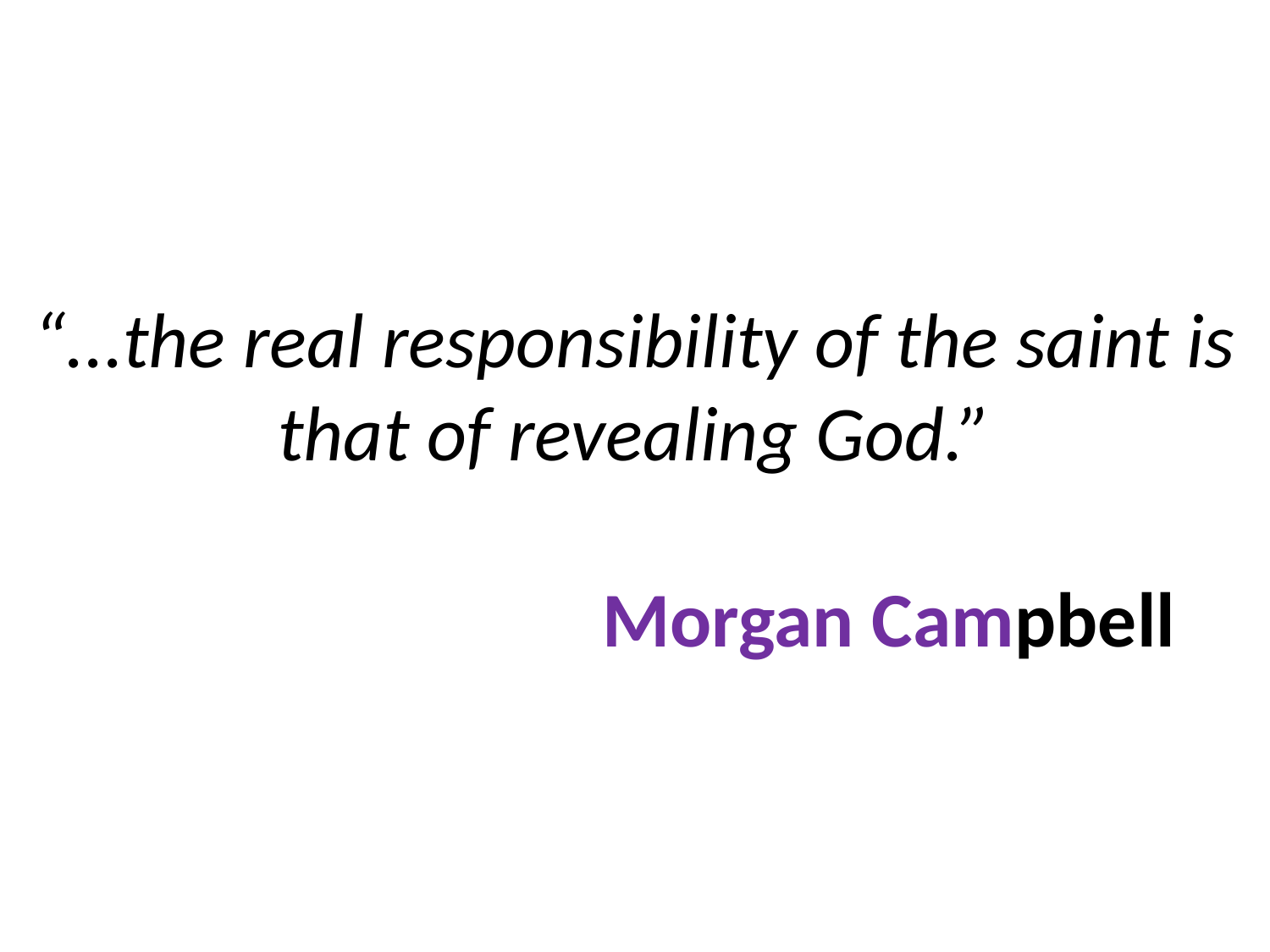

# “...the real responsibility of the saint is that of revealing God.” Morgan Campbell